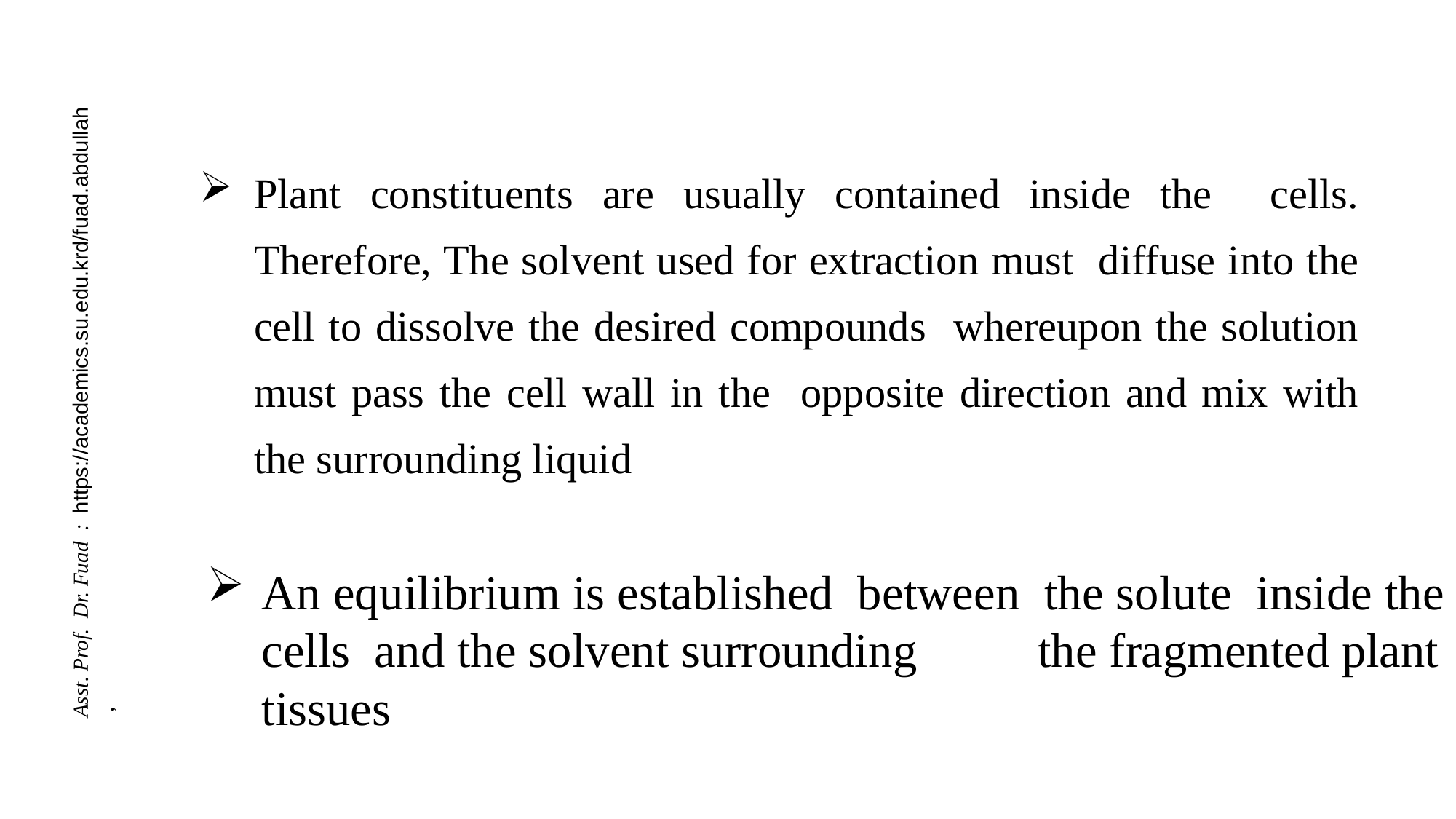

# Plant constituents are usually contained inside the  cells. Therefore, The solvent used for extraction must  diffuse into the cell to dissolve the desired compounds  whereupon the solution must pass the cell wall in the  opposite direction and mix with the surrounding liquid
Asst. Prof.  Dr. Fuad  :  https://academics.su.edu.krd/fuad.abdullah
 ,
An equilibrium is established  between  the solute  inside the cells  and the solvent surrounding	 the fragmented plant tissues
5